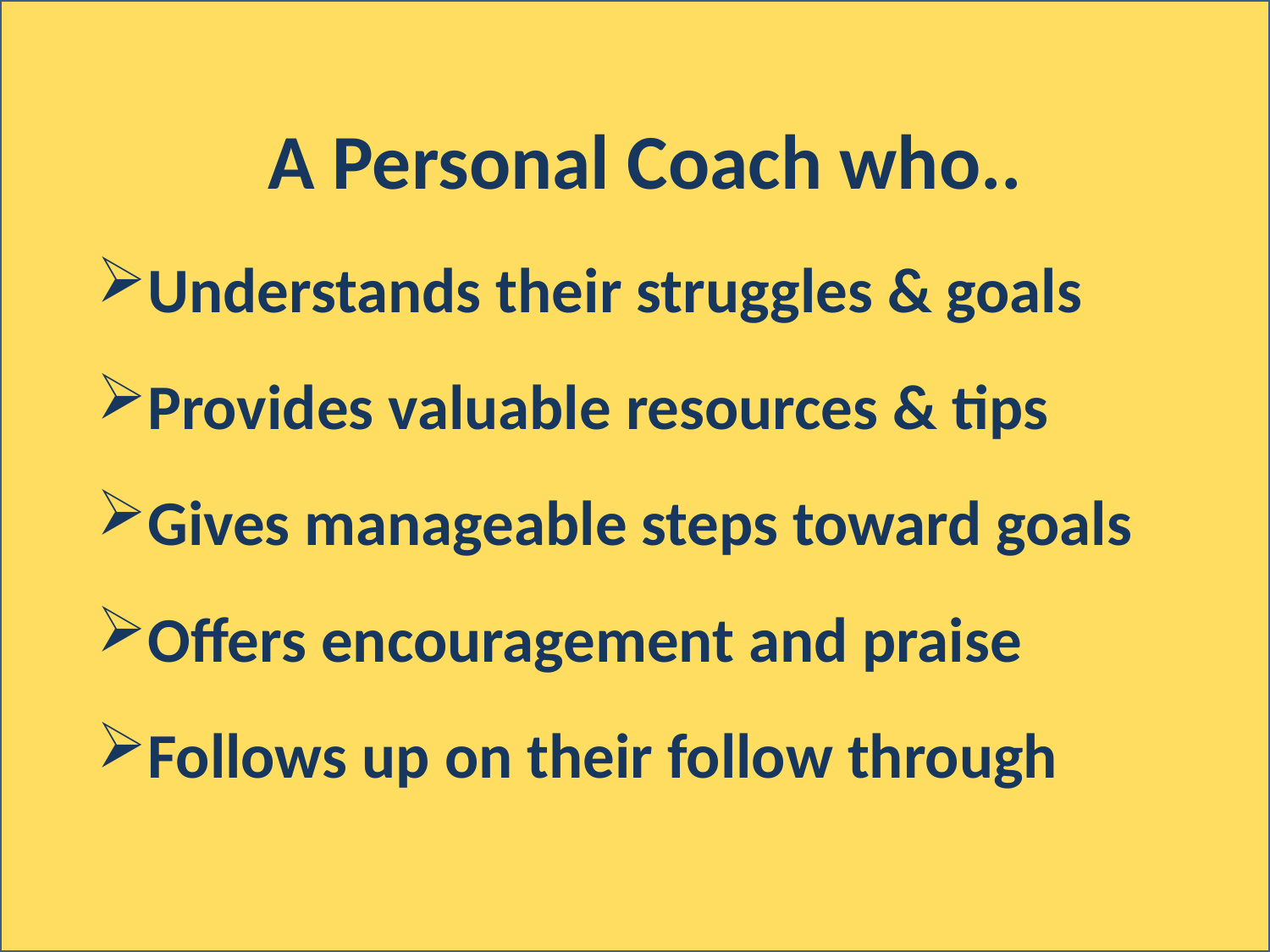

A Personal Coach who..
Understands their struggles & goals
Provides valuable resources & tips
Gives manageable steps toward goals
Offers encouragement and praise
Follows up on their follow through